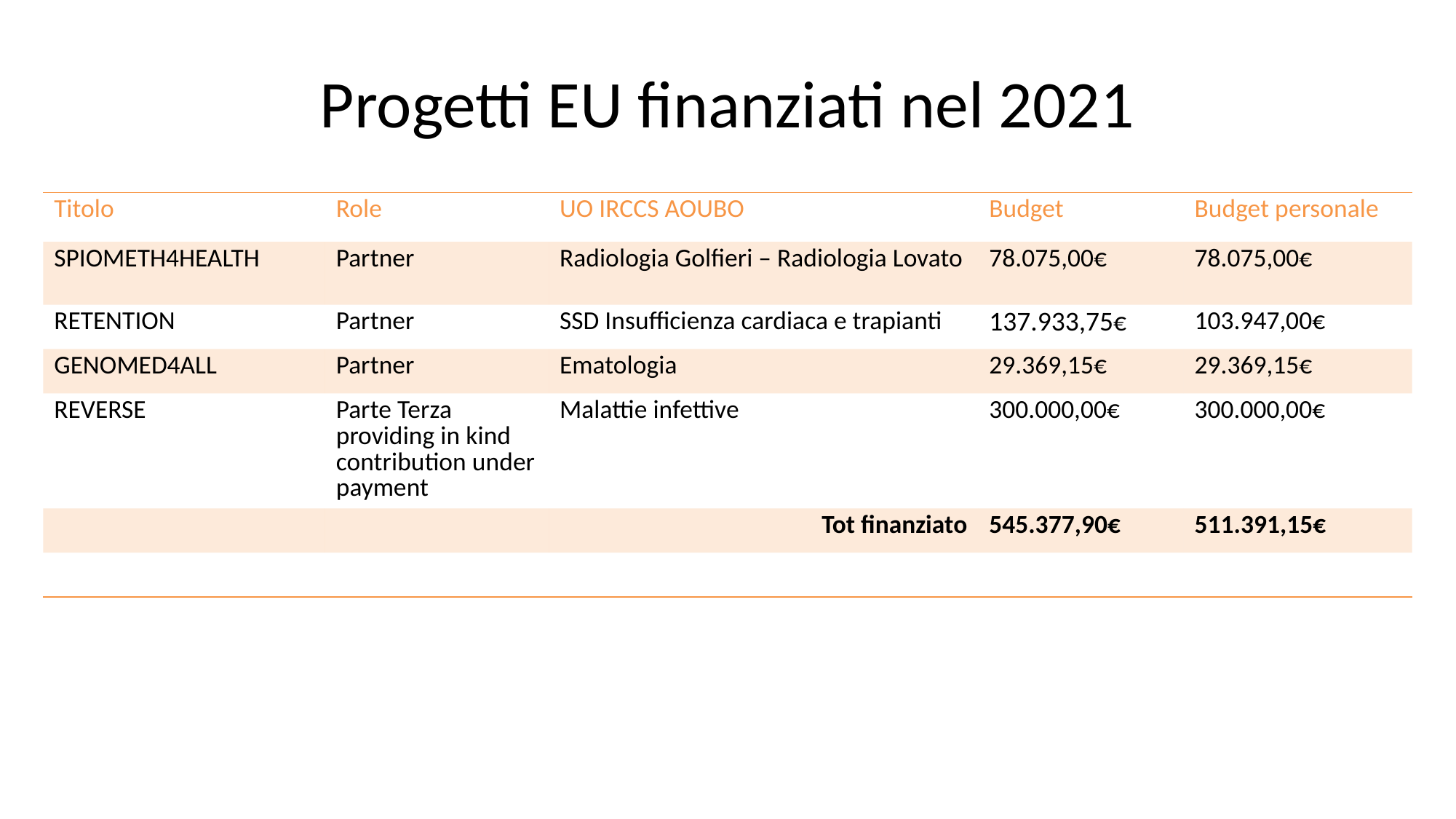

# Progetti EU finanziati nel 2021
| Titolo | Role | UO IRCCS AOUBO | Budget | Budget personale |
| --- | --- | --- | --- | --- |
| SPIOMETH4HEALTH | Partner | Radiologia Golfieri – Radiologia Lovato | 78.075,00€ | 78.075,00€ |
| RETENTION | Partner | SSD Insufficienza cardiaca e trapianti | 137.933,75€ | 103.947,00€ |
| GENOMED4ALL | Partner | Ematologia | 29.369,15€ | 29.369,15€ |
| REVERSE | Parte Terza providing in kind contribution under payment | Malattie infettive | 300.000,00€ | 300.000,00€ |
|  |  | Tot finanziato | 545.377,90€ | 511.391,15€ |
|  |  |  |  |  |